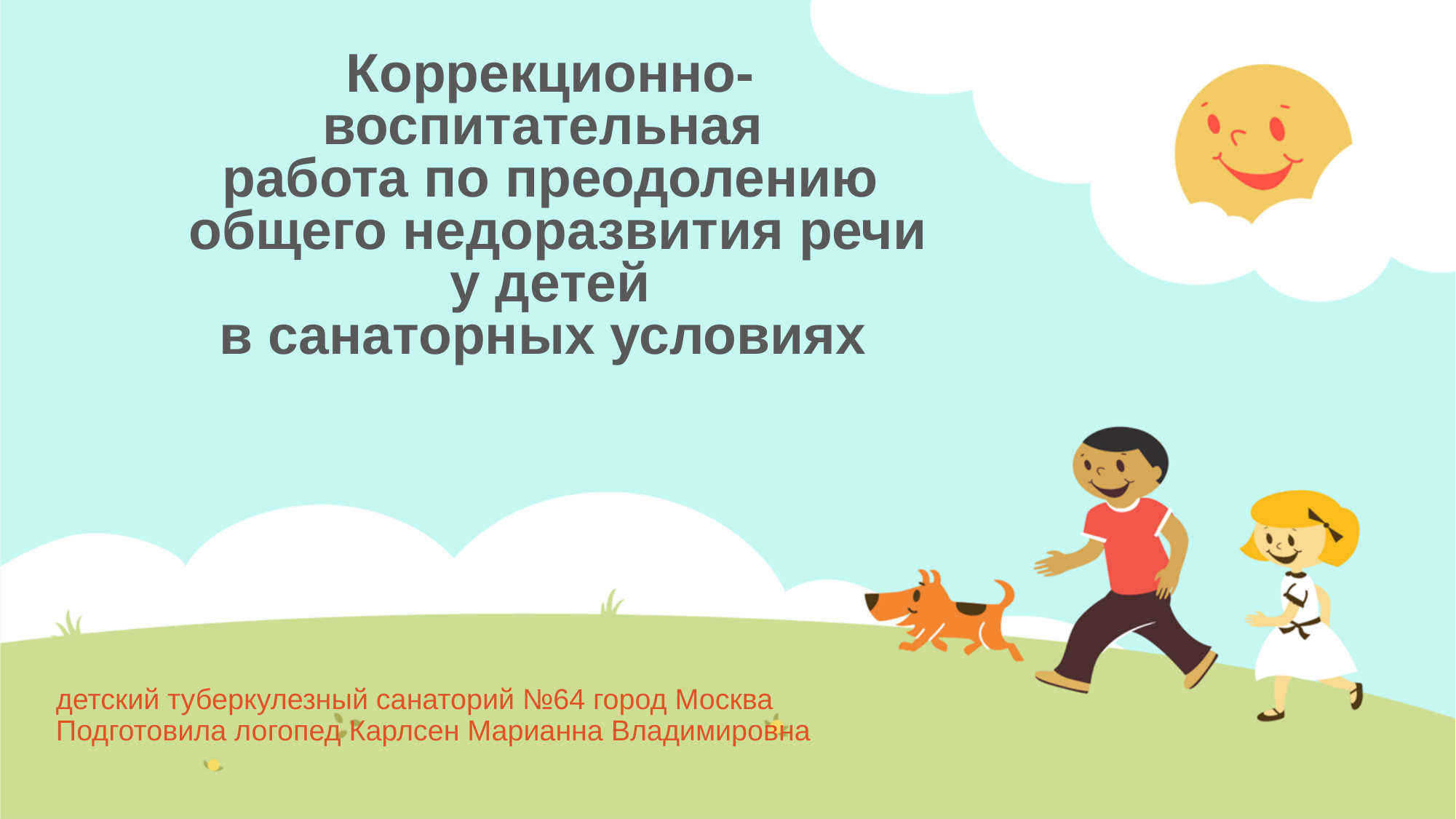

# Коррекционно-воспитательная работа по преодолению общего недоразвития речи у детей в санаторных условиях
детский туберкулезный санаторий №64 город Москва
Подготовила логопед Карлсен Марианна Владимировна